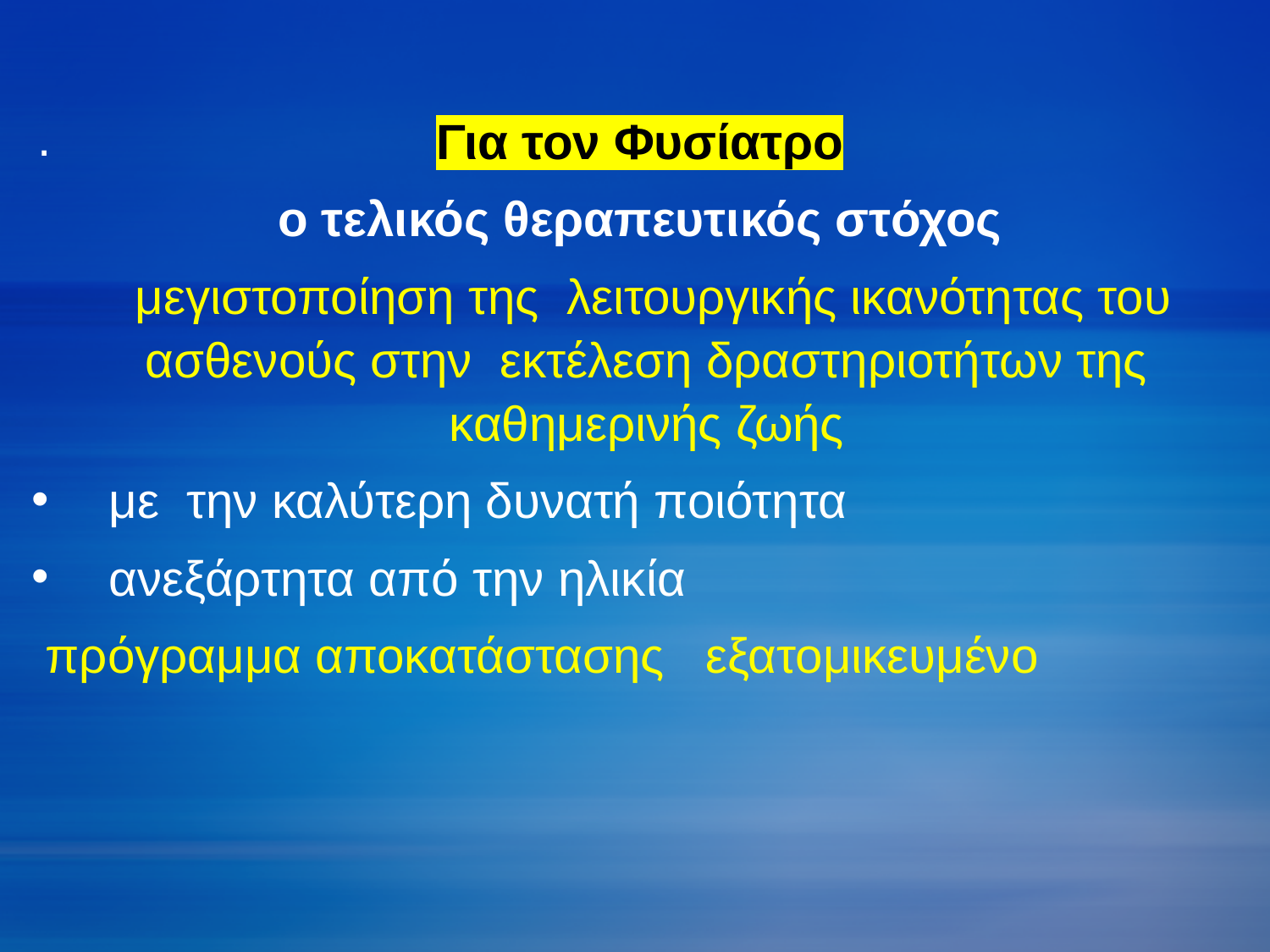

.
Για τον Φυσίατρο
ο τελικός θεραπευτικός στόχος
 μεγιστοποίηση της  λειτουργικής ικανότητας του ασθενούς στην  εκτέλεση δραστηριοτήτων της καθημερινής ζωής
 με  την καλύτερη δυνατή ποιότητα
 ανεξάρτητα από την ηλικία
 πρόγραμμα αποκατάστασης   εξατομικευμένο